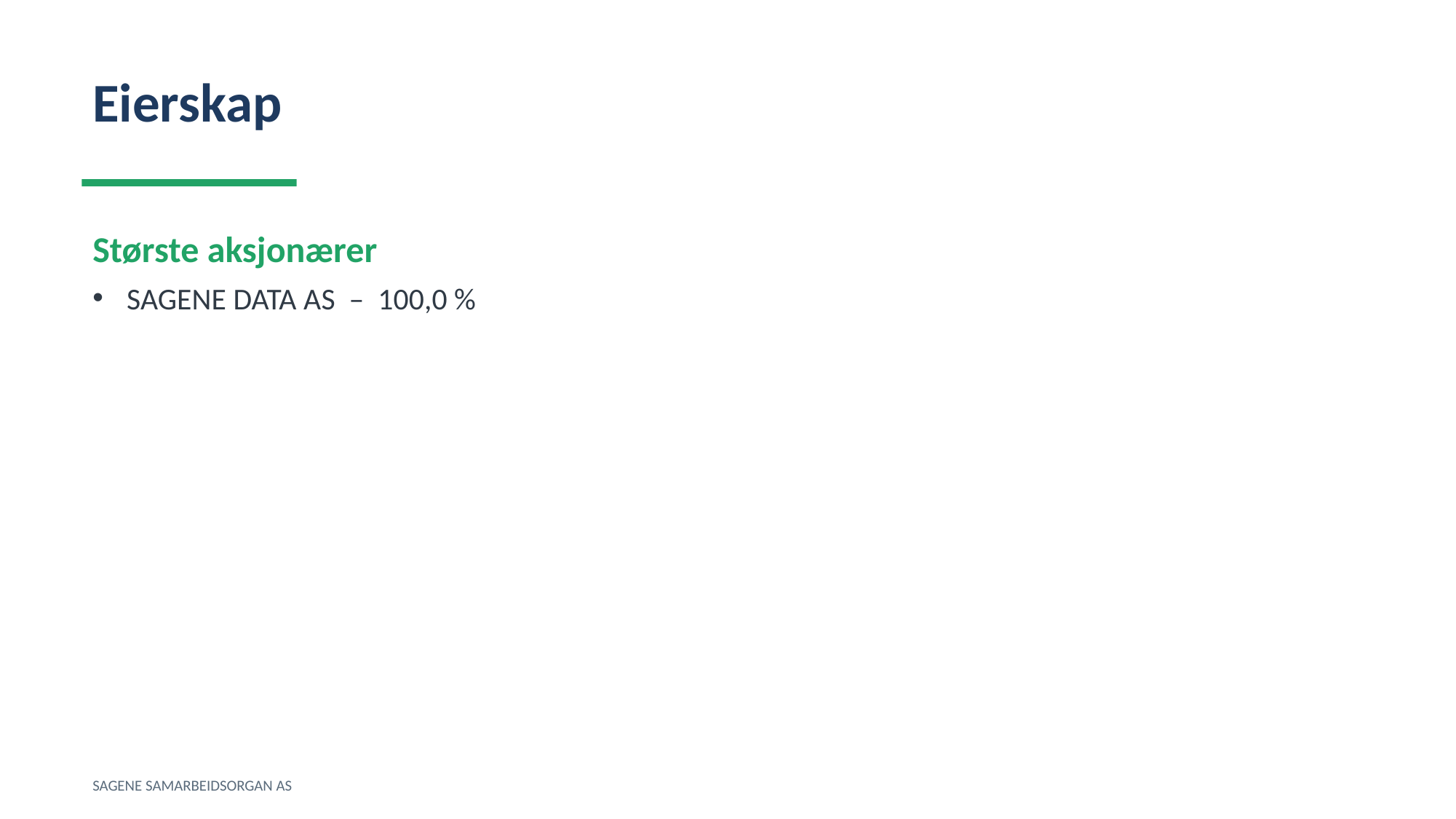

Eierskap

Største aksjonærer
SAGENE DATA AS  –  100,0 %
SAGENE SAMARBEIDSORGAN AS